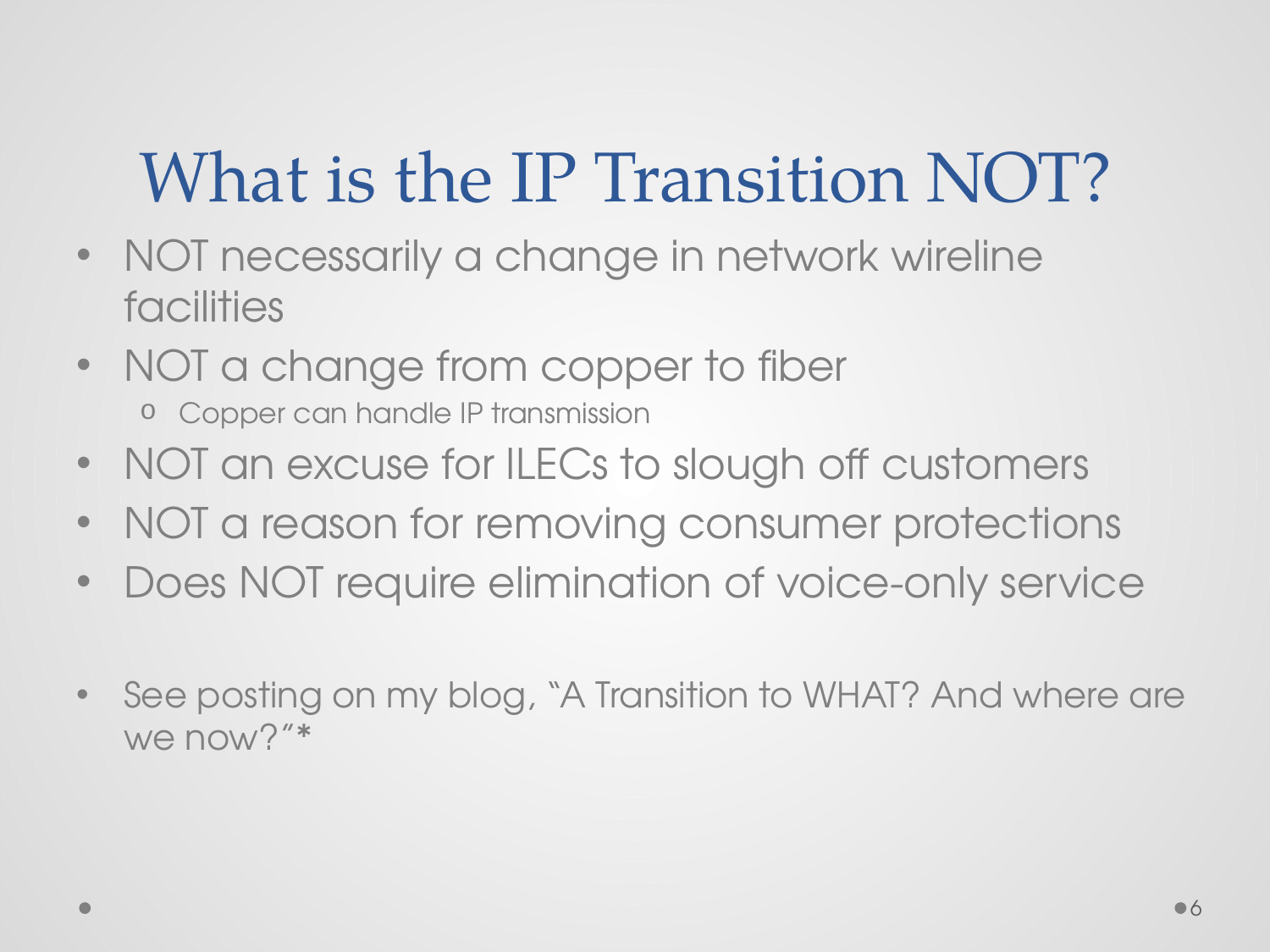

# What is the IP Transition NOT?
NOT necessarily a change in network wireline facilities
NOT a change from copper to fiber
Copper can handle IP transmission
NOT an excuse for ILECs to slough off customers
NOT a reason for removing consumer protections
Does NOT require elimination of voice-only service

See posting on my blog, “A Transition to WHAT? And where are we now?”*

6